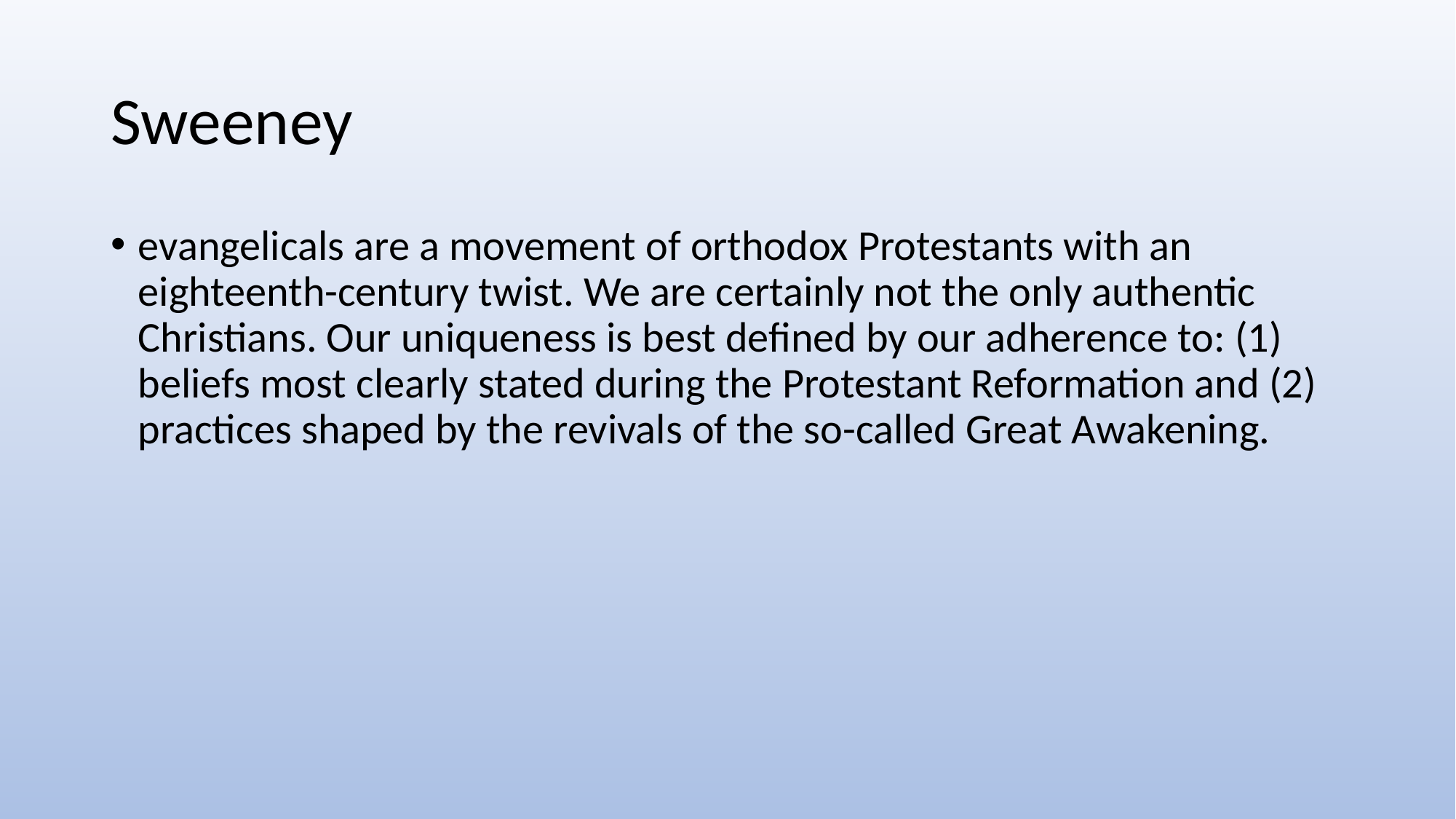

# Sweeney
evangelicals are a movement of orthodox Protestants with an eighteenth-century twist. We are certainly not the only authentic Christians. Our uniqueness is best defined by our adherence to: (1) beliefs most clearly stated during the Protestant Reformation and (2) practices shaped by the revivals of the so-called Great Awakening.